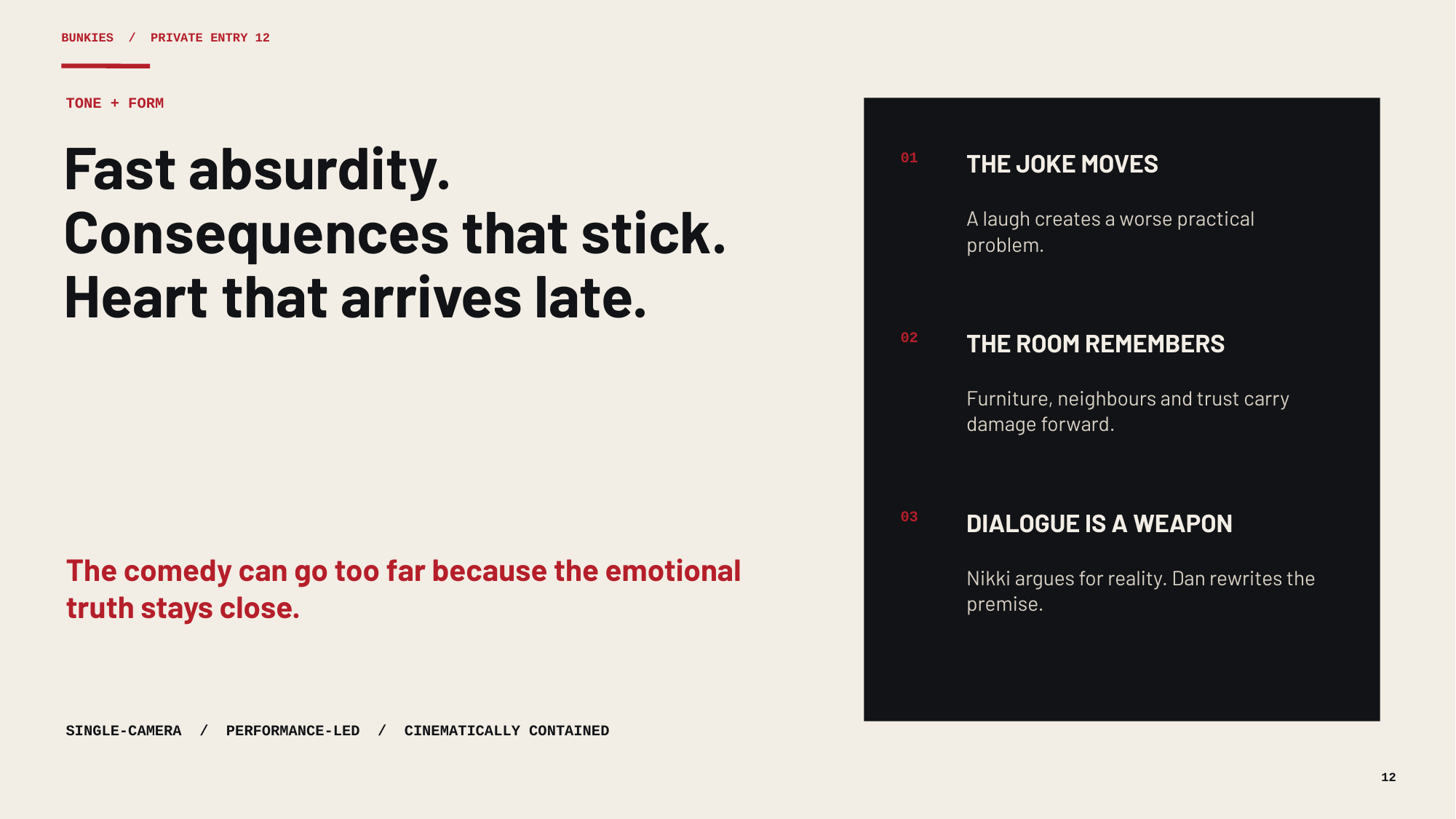

BUNKIES  /  PRIVATE ENTRY 12

TONE + FORM

Fast absurdity.
Consequences that stick.
Heart that arrives late.
THE JOKE MOVES
01
A laugh creates a worse practical problem.
THE ROOM REMEMBERS
02
Furniture, neighbours and trust carry damage forward.
DIALOGUE IS A WEAPON
03
The comedy can go too far because the emotional truth stays close.
Nikki argues for reality. Dan rewrites the premise.
SINGLE-CAMERA  /  PERFORMANCE-LED  /  CINEMATICALLY CONTAINED
12